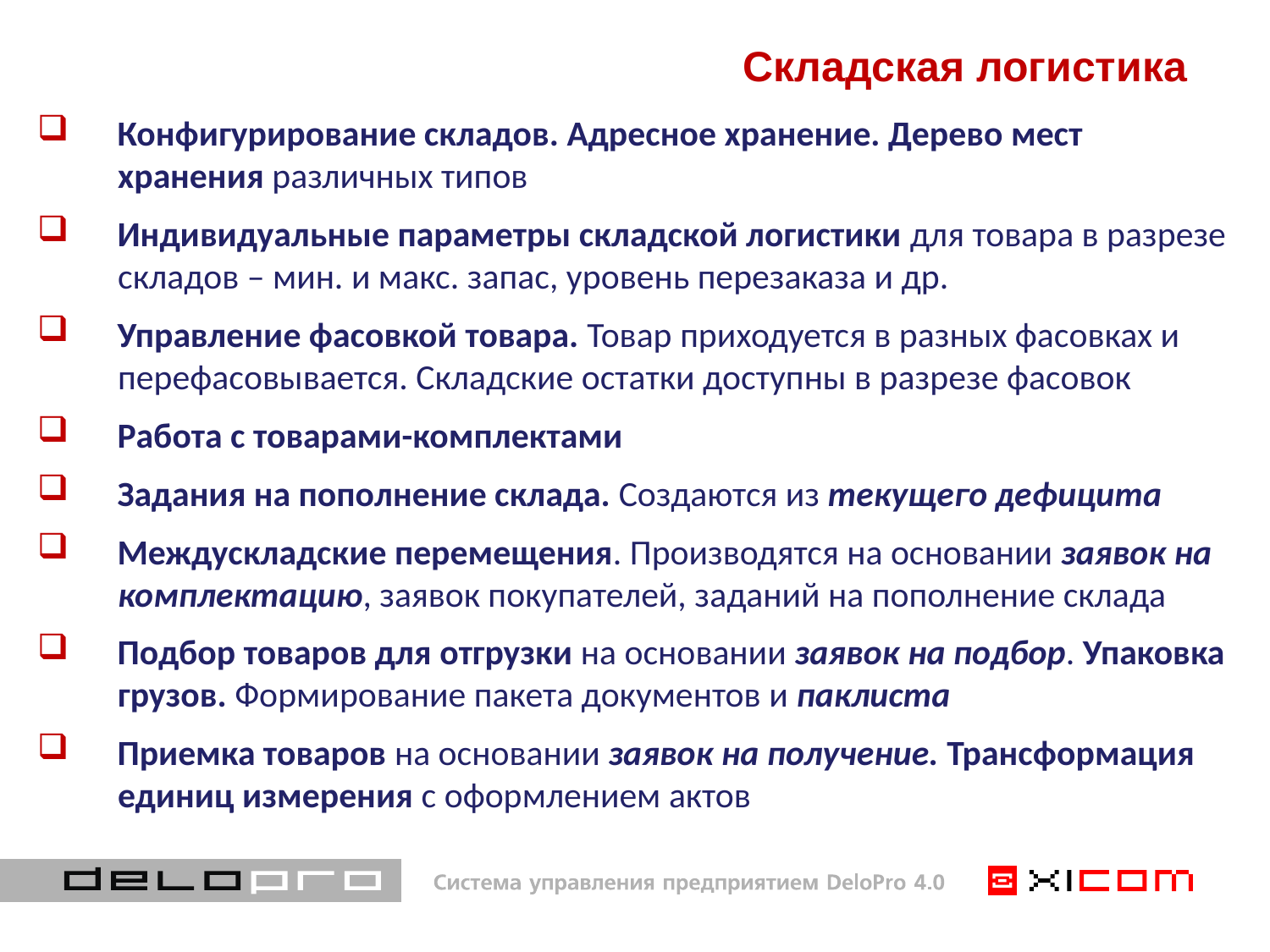

# Складская логистика
      Конфигурирование складов. Адресное хранение. Дерево мест
          хранения различных типов
      Индивидуальные параметры складской логистики для товара в разрезе
          складов – мин. и макс. запас, уровень перезаказа и др.
      Управление фасовкой товара. Товар приходуется в разных фасовках и
          перефасовывается. Складские остатки доступны в разрезе фасовок
      Работа с товарами-комплектами
      Задания на пополнение склада. Создаются из текущего дефицита
      Междускладские перемещения. Производятся на основании заявок на
          комплектацию, заявок покупателей, заданий на пополнение склада
      Подбор товаров для отгрузки на основании заявок на подбор. Упаковка
          грузов. Формирование пакета документов и паклиста
      Приемка товаров на основании заявок на получение. Трансформация
          единиц измерения с оформлением актов